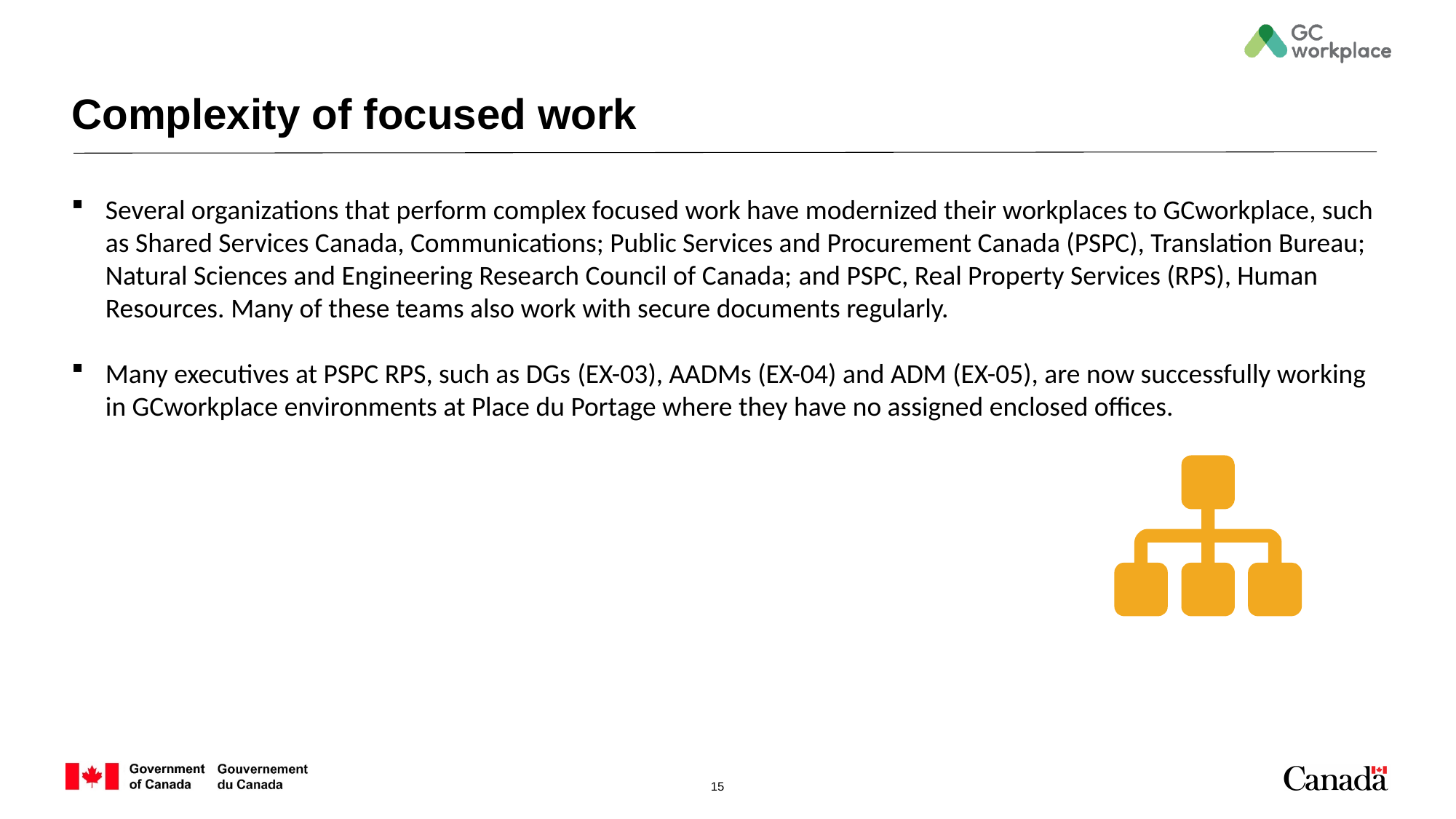

# Complexity of focused work
Several organizations that perform complex focused work have modernized their workplaces to GCworkplace, such as Shared Services Canada, Communications; Public Services and Procurement Canada (PSPC), Translation Bureau; Natural Sciences and Engineering Research Council of Canada; and PSPC, Real Property Services (RPS), Human Resources. Many of these teams also work with secure documents regularly.

Many executives at PSPC RPS, such as DGs (EX-03), AADMs (EX-04) and ADM (EX-05), are now successfully working in GCworkplace environments at Place du Portage where they have no assigned enclosed offices.